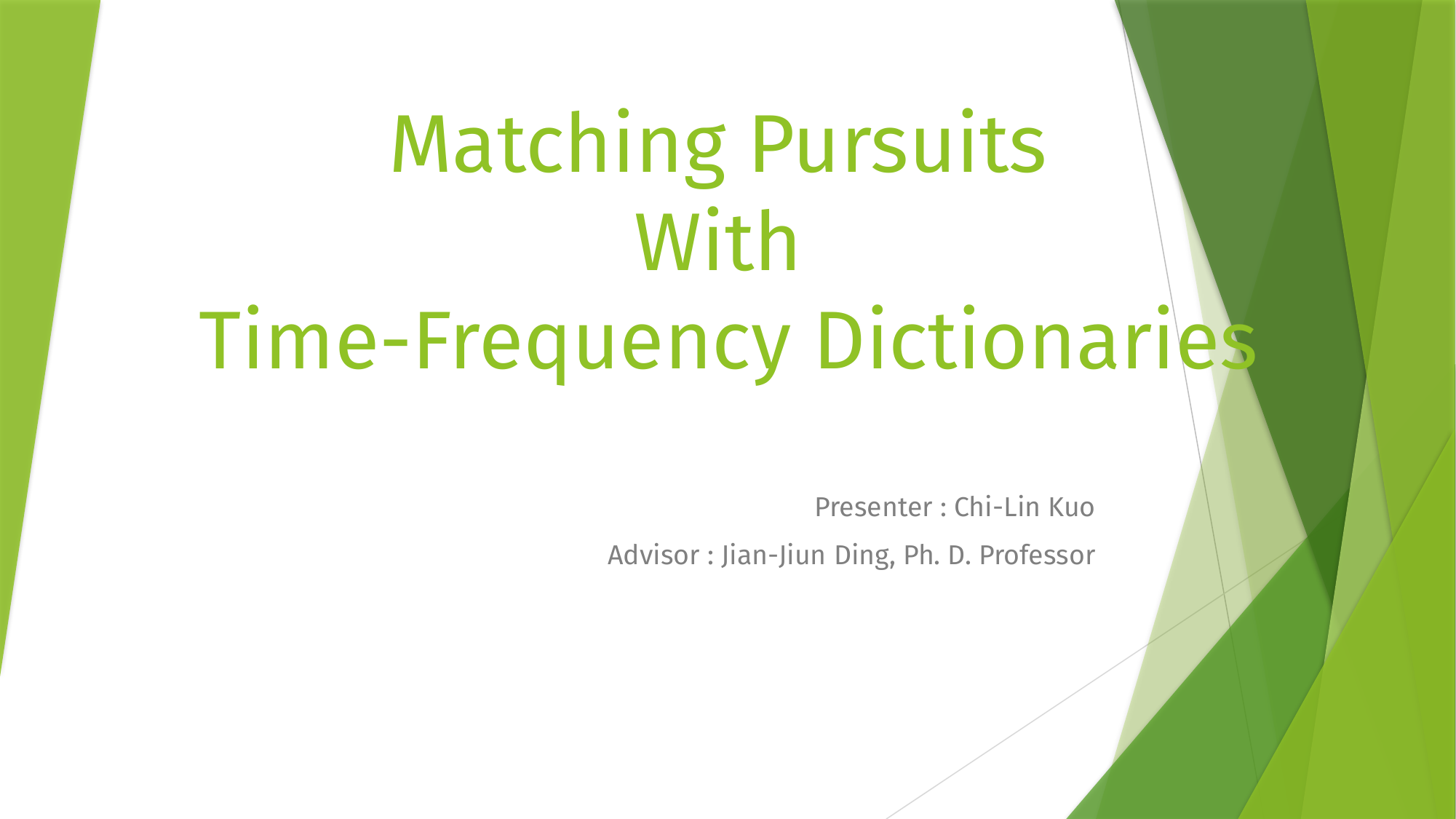

# Matching Pursuits With Time-Frequency Dictionaries
Presenter : Chi-Lin Kuo
Advisor : Jian-Jiun Ding, Ph. D. Professor